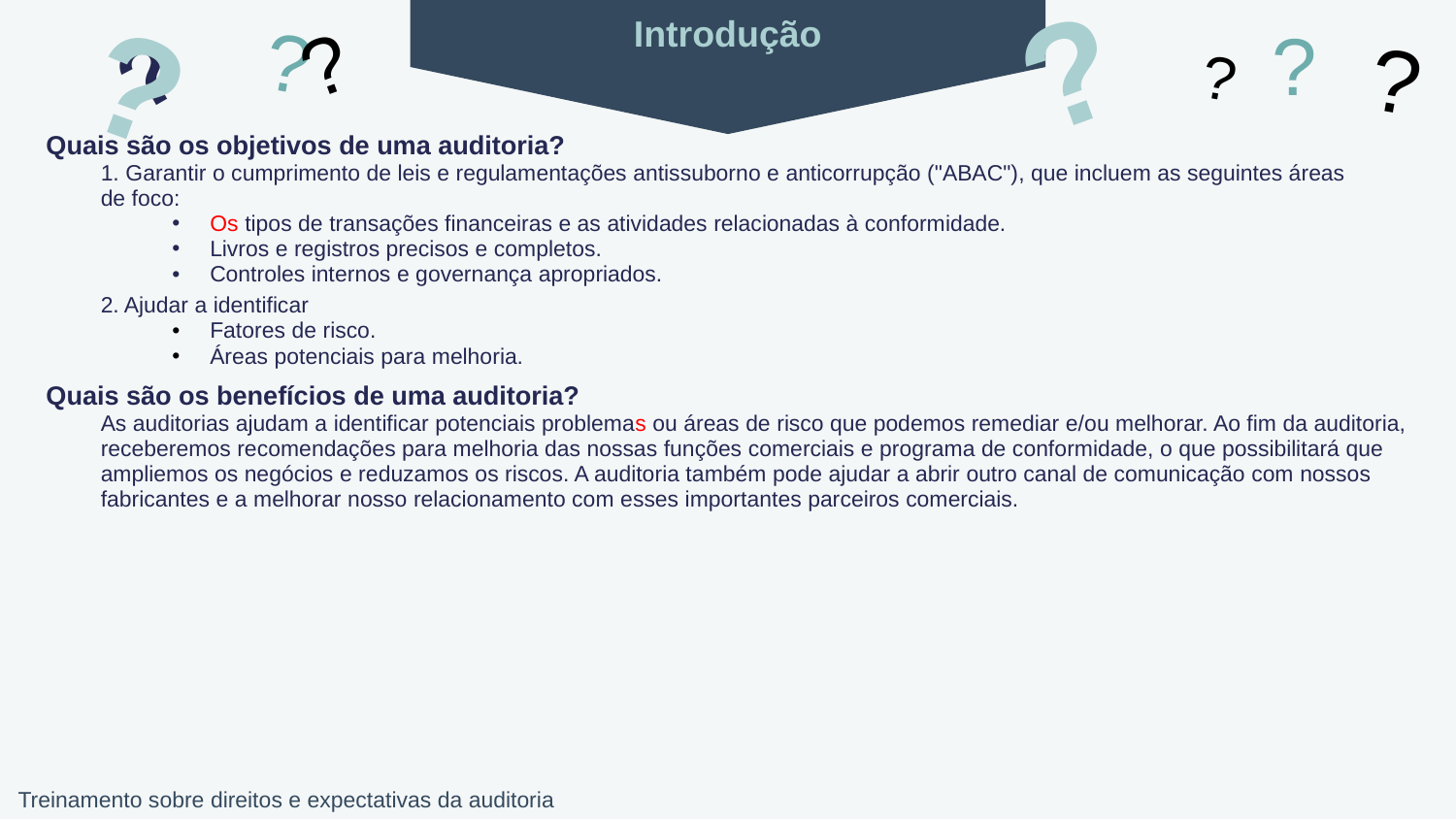

?
?
?
?
?
Introdução
?
?

?
Quais são os objetivos de uma auditoria?
1. Garantir o cumprimento de leis e regulamentações antissuborno e anticorrupção ("ABAC"), que incluem as seguintes áreas
de foco:
Os tipos de transações financeiras e as atividades relacionadas à conformidade.
Livros e registros precisos e completos.
Controles internos e governança apropriados.
2. Ajudar a identificar
Fatores de risco.
Áreas potenciais para melhoria.
Quais são os benefícios de uma auditoria?
As auditorias ajudam a identificar potenciais problemas ou áreas de risco que podemos remediar e/ou melhorar. Ao fim da auditoria, receberemos recomendações para melhoria das nossas funções comerciais e programa de conformidade, o que possibilitará que ampliemos os negócios e reduzamos os riscos. A auditoria também pode ajudar a abrir outro canal de comunicação com nossos fabricantes e a melhorar nosso relacionamento com esses importantes parceiros comerciais.